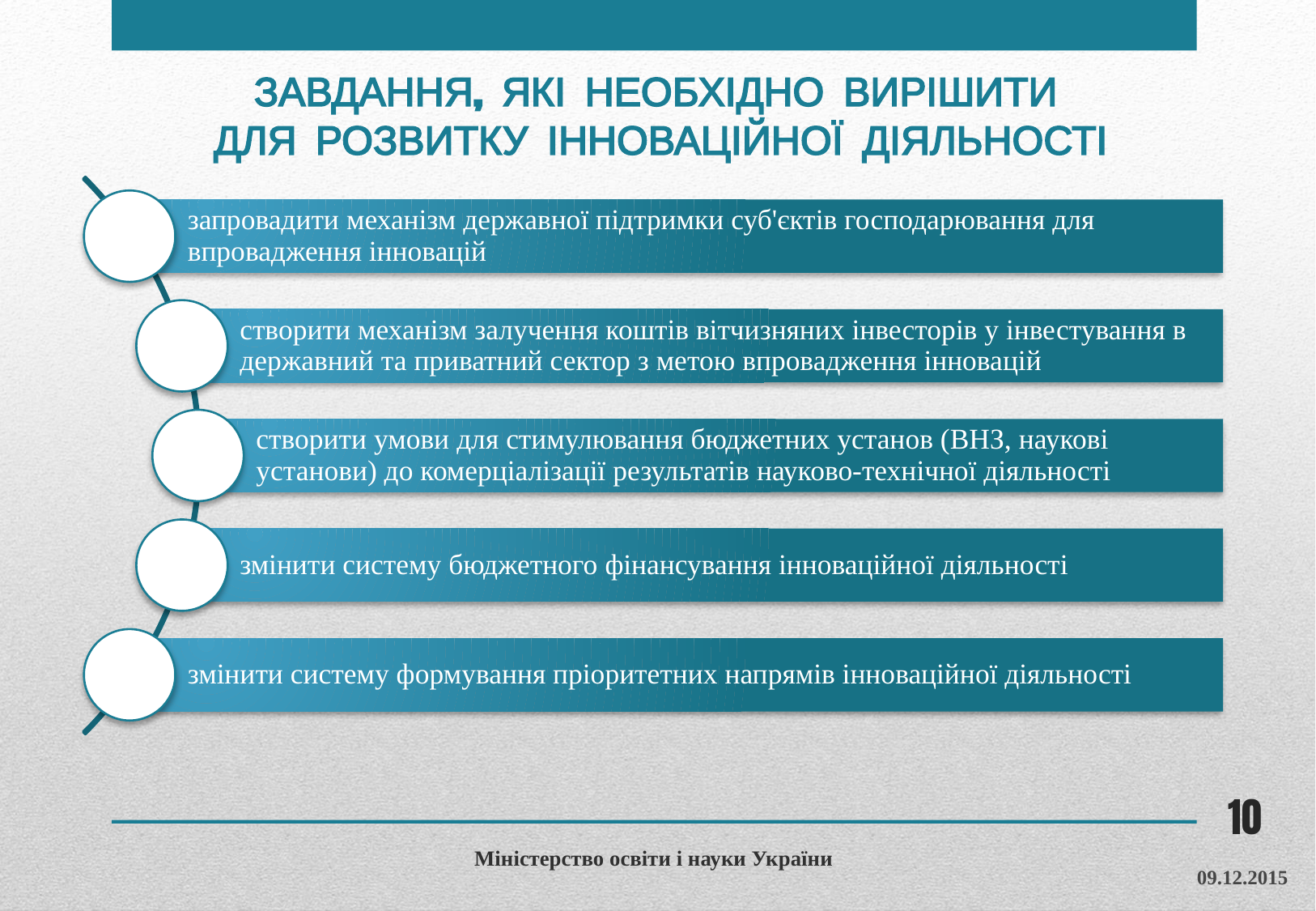

ЗАВДАННЯ,  ЯКІ  НЕОБХІДНО  ВИРІШИТИ
ДЛЯ  РОЗВИТКУ  ІННОВАЦІЙНОЇ  ДІЯЛЬНОСТІ
запровадити механізм державної підтримки суб'єктів господарювання для впровадження інновацій
створити механізм залучення коштів вітчизняних інвесторів у інвестування в державний та приватний сектор з метою впровадження інновацій
створити умови для стимулювання бюджетних установ (ВНЗ, наукові установи) до комерціалізації результатів науково-технічної діяльності
змінити систему бюджетного фінансування інноваційної діяльності
змінити систему формування пріоритетних напрямів інноваційної діяльності
10

Міністерство освіти і науки України
09.12.2015